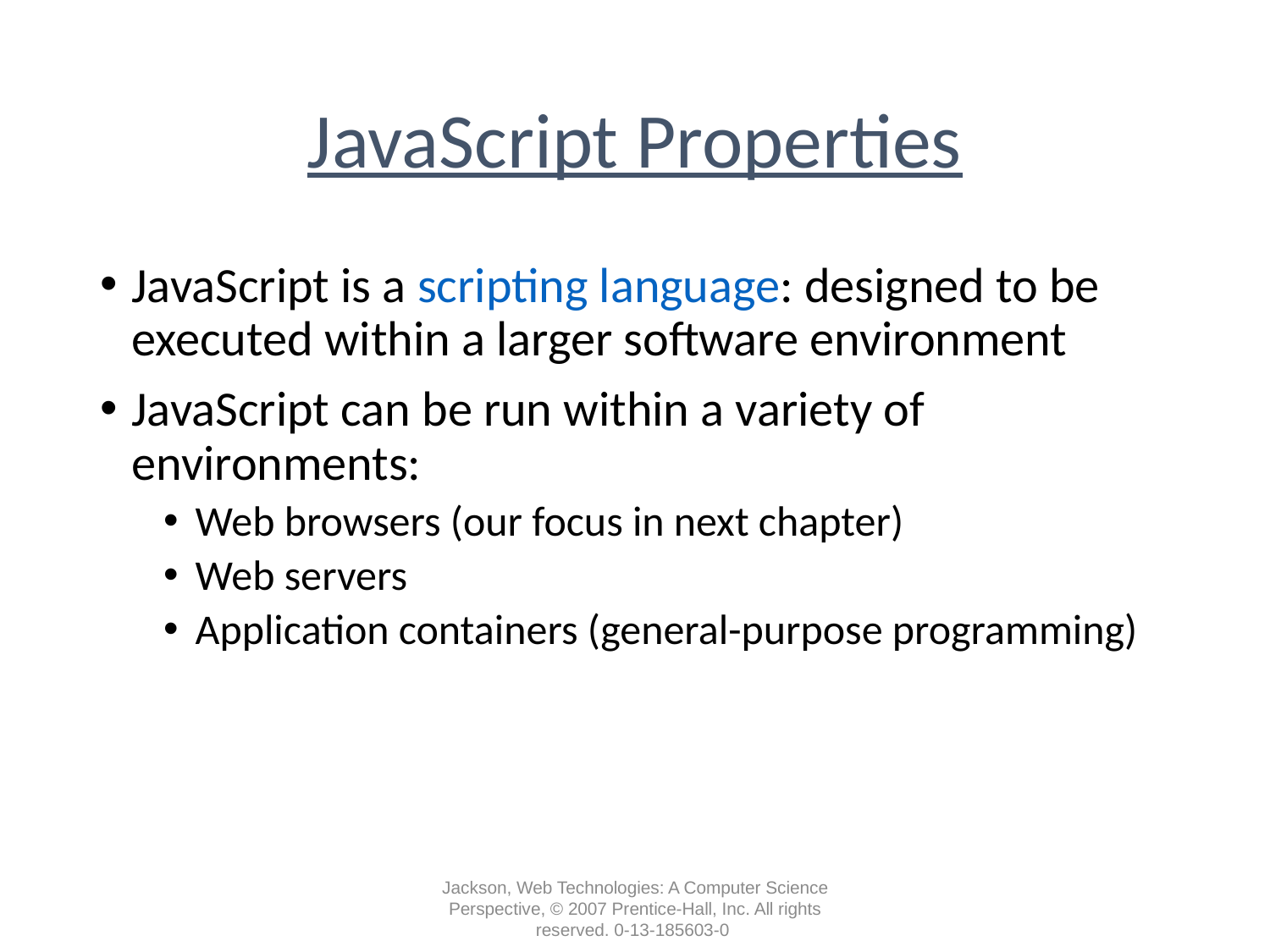

# JavaScript Properties
JavaScript is a scripting language: designed to be executed within a larger software environment
JavaScript can be run within a variety of environments:
Web browsers (our focus in next chapter)
Web servers
Application containers (general-purpose programming)
Jackson, Web Technologies: A Computer Science Perspective, © 2007 Prentice-Hall, Inc. All rights reserved. 0-13-185603-0